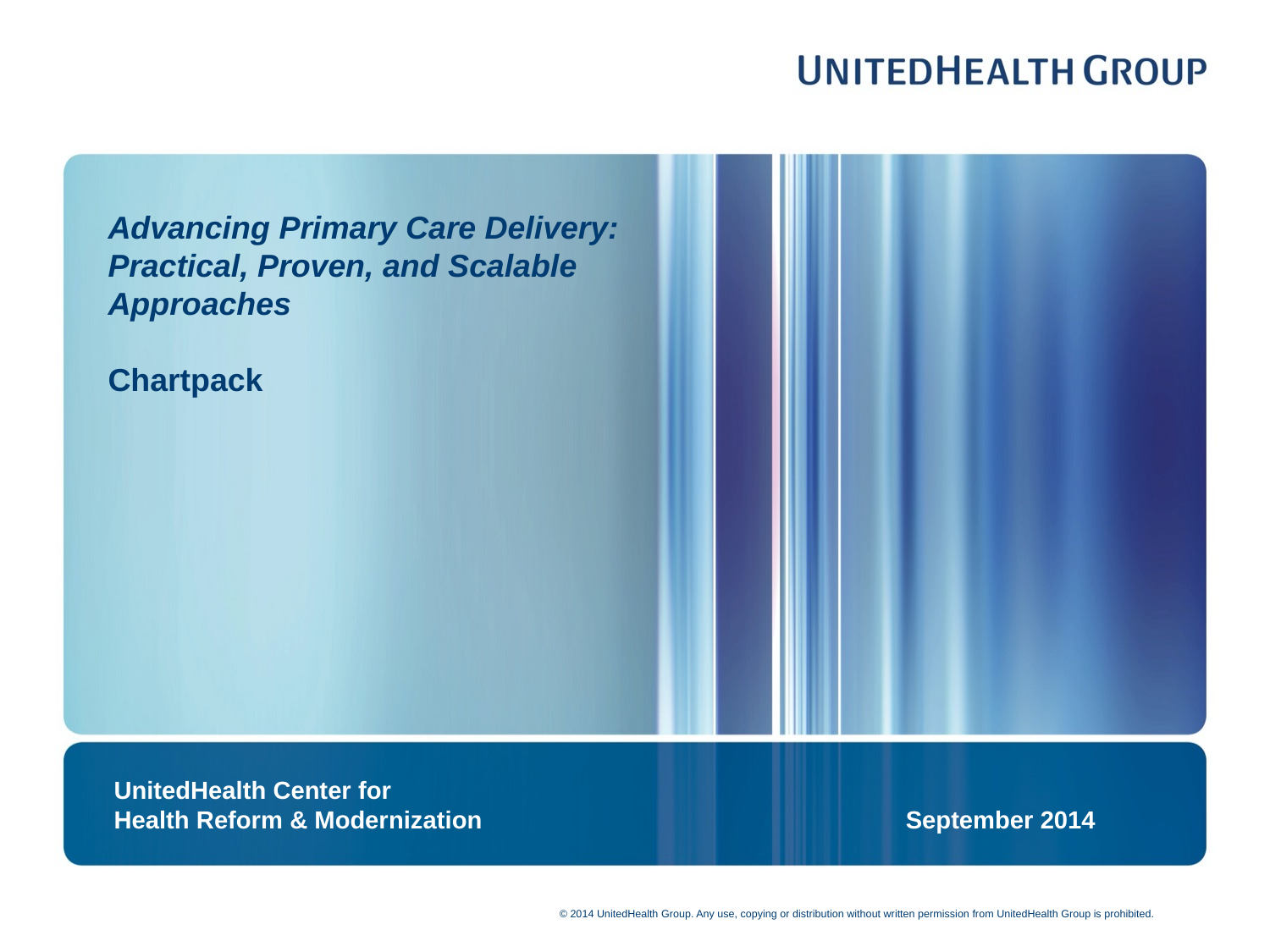

# Advancing Primary Care Delivery: Practical, Proven, and Scalable Approaches Chartpack
UnitedHealth Center for
Health Reform & Modernization
September 2014